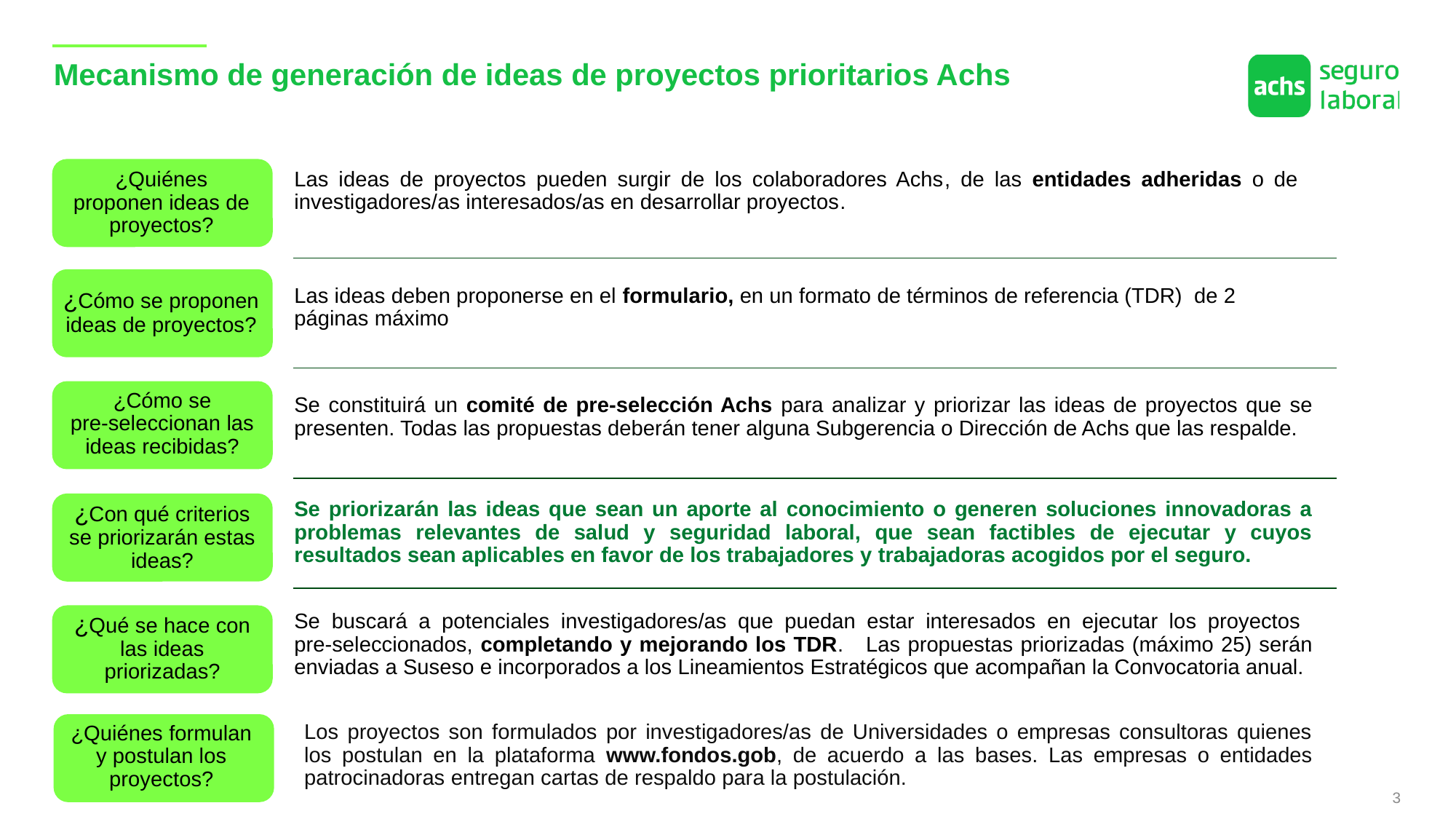

Mecanismo de generación de ideas de proyectos prioritarios Achs

¿Quiénes proponen ideas de proyectos?
Las ideas de proyectos pueden surgir de los colaboradores Achs, de las entidades adheridas o de investigadores/as interesados/as en desarrollar proyectos.

Las ideas deben proponerse en el formulario, en un formato de términos de referencia (TDR)  de 2 páginas máximo
¿Cómo se proponen ideas de proyectos?

¿Cómo se
pre-seleccionan las ideas recibidas?
Se constituirá un comité de pre-selección Achs para analizar y priorizar las ideas de proyectos que se presenten. Todas las propuestas deberán tener alguna Subgerencia o Dirección de Achs que las respalde.
Se priorizarán las ideas que sean un aporte al conocimiento o generen soluciones innovadoras a problemas relevantes de salud y seguridad laboral, que sean factibles de ejecutar y cuyos resultados sean aplicables en favor de los trabajadores y trabajadoras acogidos por el seguro.

¿Con qué criterios se priorizarán estas ideas?

¿Qué se hace con las ideas priorizadas?
Se buscará a potenciales investigadores/as que puedan estar interesados en ejecutar los proyectos
pre-seleccionados, completando y mejorando los TDR.   Las propuestas priorizadas (máximo 25) serán enviadas a Suseso e incorporados a los Lineamientos Estratégicos que acompañan la Convocatoria anual.

¿Quiénes formulan y postulan los proyectos?
Los proyectos son formulados por investigadores/as de Universidades o empresas consultoras quienes los postulan en la plataforma www.fondos.gob, de acuerdo a las bases. Las empresas o entidades patrocinadoras entregan cartas de respaldo para la postulación.
3